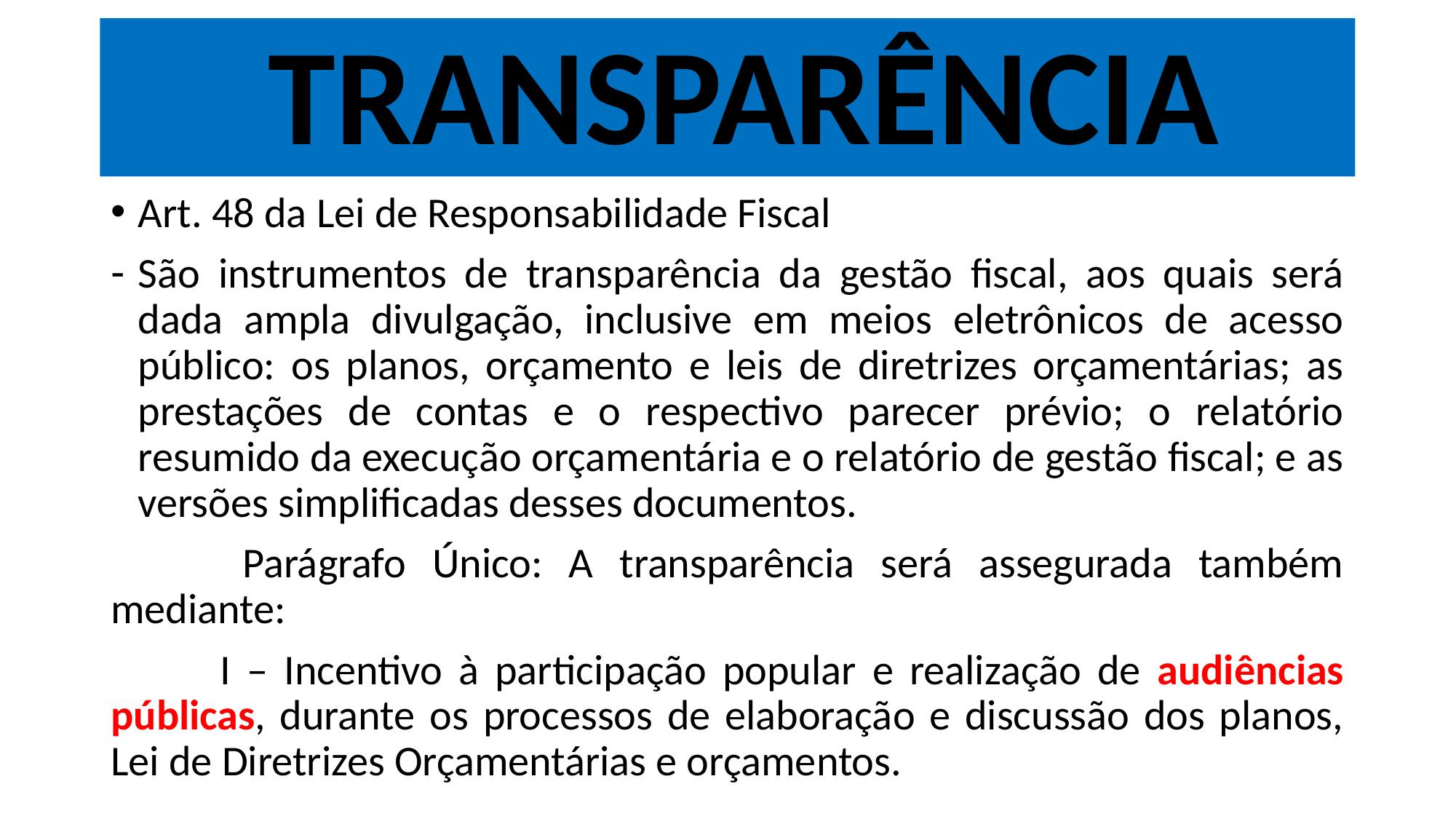

# TRANSPARÊNCIA
Art. 48 da Lei de Responsabilidade Fiscal
São instrumentos de transparência da gestão fiscal, aos quais será dada ampla divulgação, inclusive em meios eletrônicos de acesso público: os planos, orçamento e leis de diretrizes orçamentárias; as prestações de contas e o respectivo parecer prévio; o relatório resumido da execução orçamentária e o relatório de gestão fiscal; e as versões simplificadas desses documentos.
     Parágrafo Único: A transparência será assegurada também mediante:
	I – Incentivo à participação popular e realização de audiências públicas, durante os processos de elaboração e discussão dos planos, Lei de Diretrizes Orçamentárias e orçamentos.